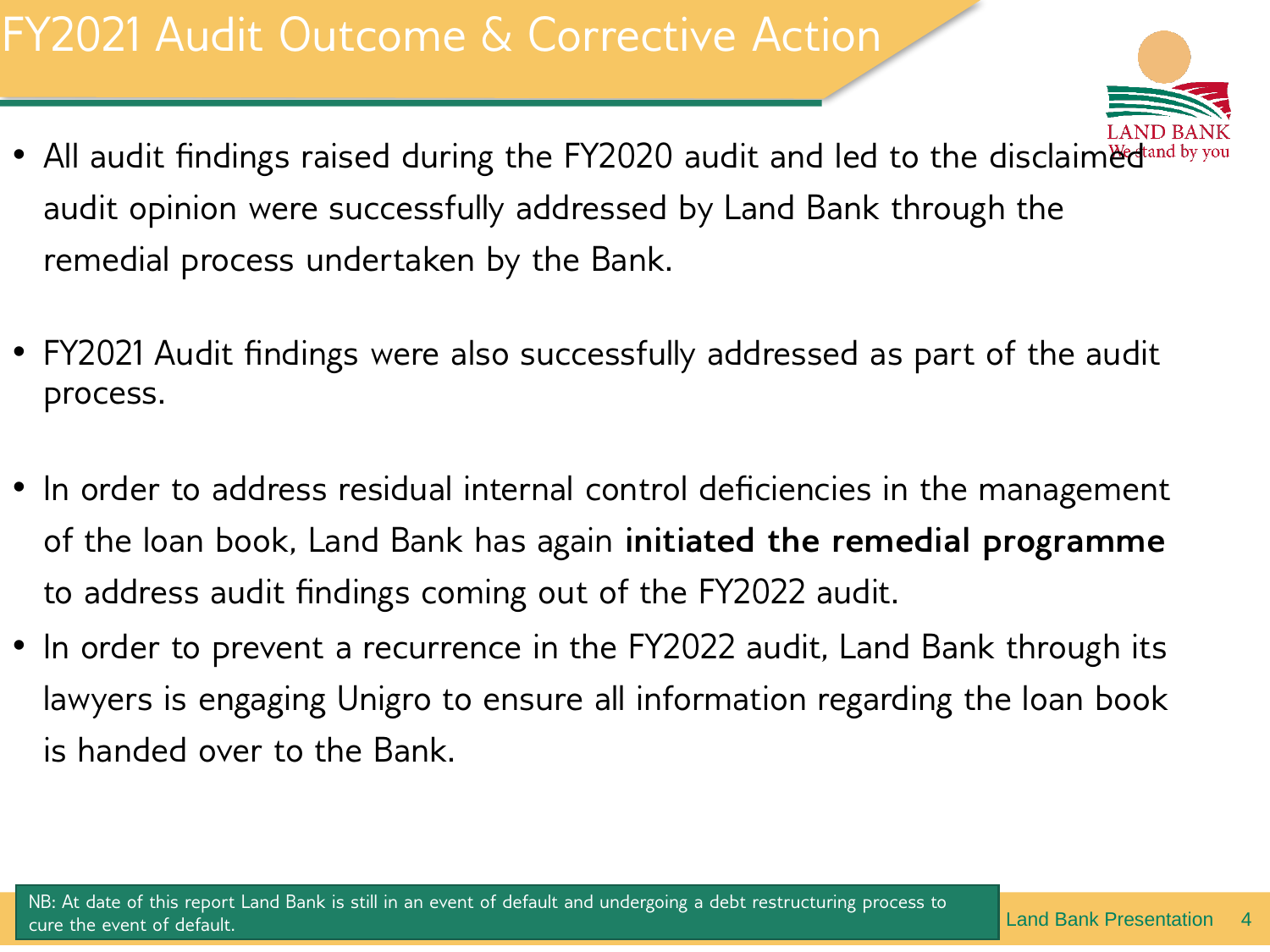

# FY2021 Audit Outcome & Corrective Action
All audit findings raised during the FY2020 audit and led to the disclaimed audit opinion were successfully addressed by Land Bank through the remedial process undertaken by the Bank.

FY2021 Audit findings were also successfully addressed as part of the audit process.

In order to address residual internal control deficiencies in the management of the loan book, Land Bank has again initiated the remedial programme to address audit findings coming out of the FY2022 audit.
In order to prevent a recurrence in the FY2022 audit, Land Bank through its lawyers is engaging Unigro to ensure all information regarding the loan book is handed over to the Bank.

NB: At date of this report Land Bank is still in an event of default and undergoing a debt restructuring process to cure the event of default.